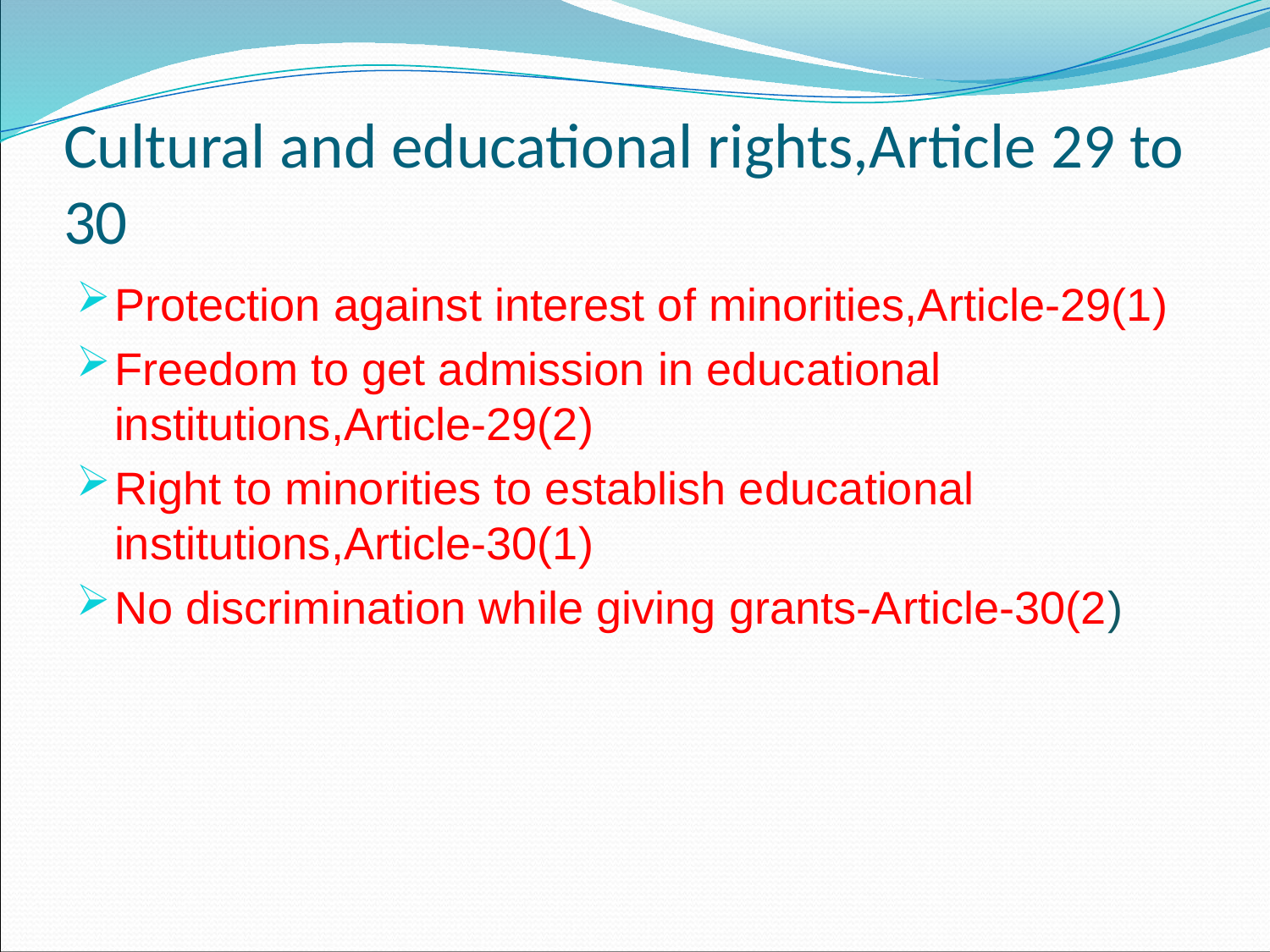

# Cultural and educational rights,Article 29 to 30
Protection against interest of minorities,Article-29(1)
Freedom to get admission in educational institutions,Article-29(2)
Right to minorities to establish educational institutions,Article-30(1)
No discrimination while giving grants-Article-30(2)